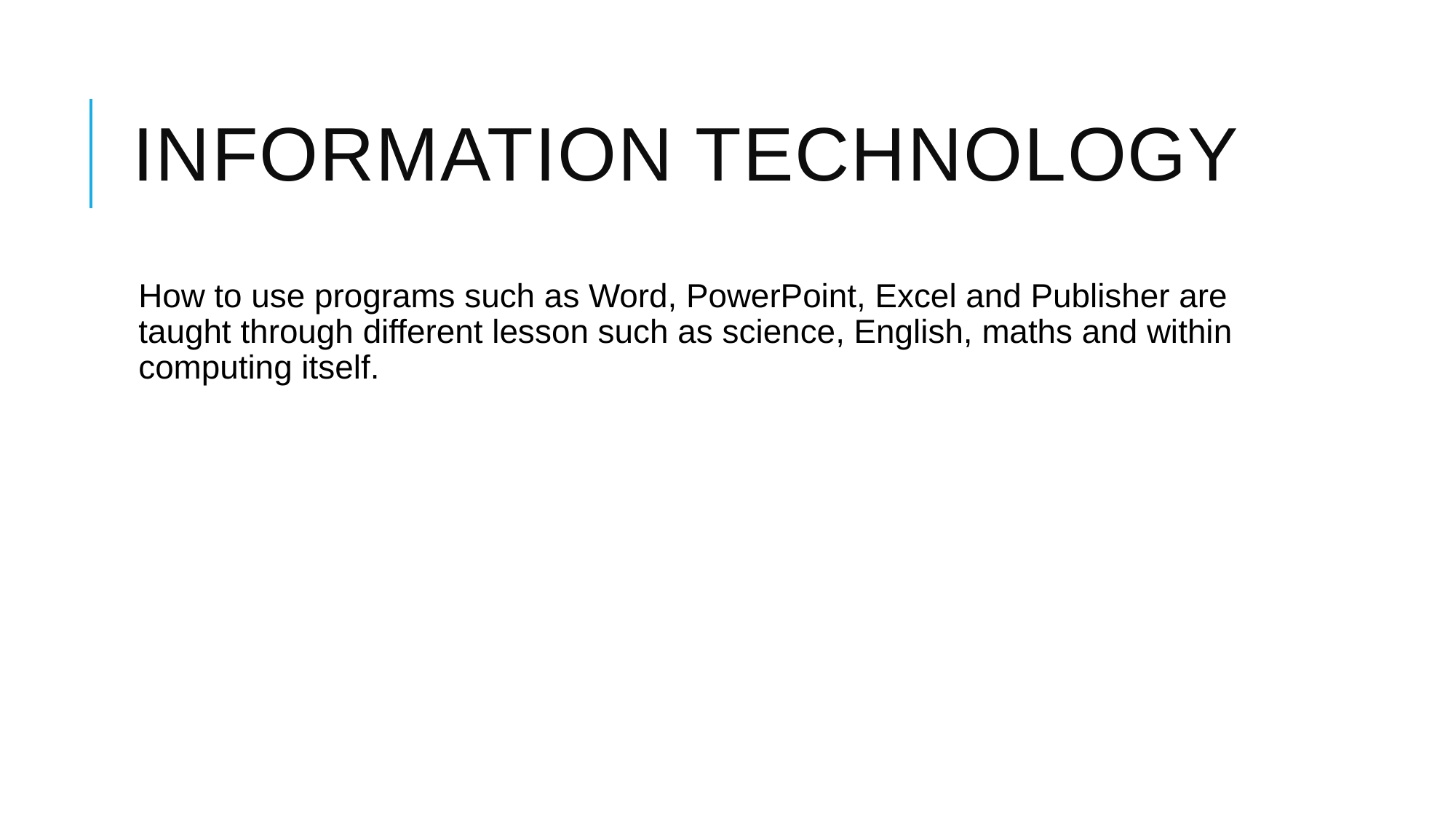

# Information technology
How to use programs such as Word, PowerPoint, Excel and Publisher are taught through different lesson such as science, English, maths and within computing itself.